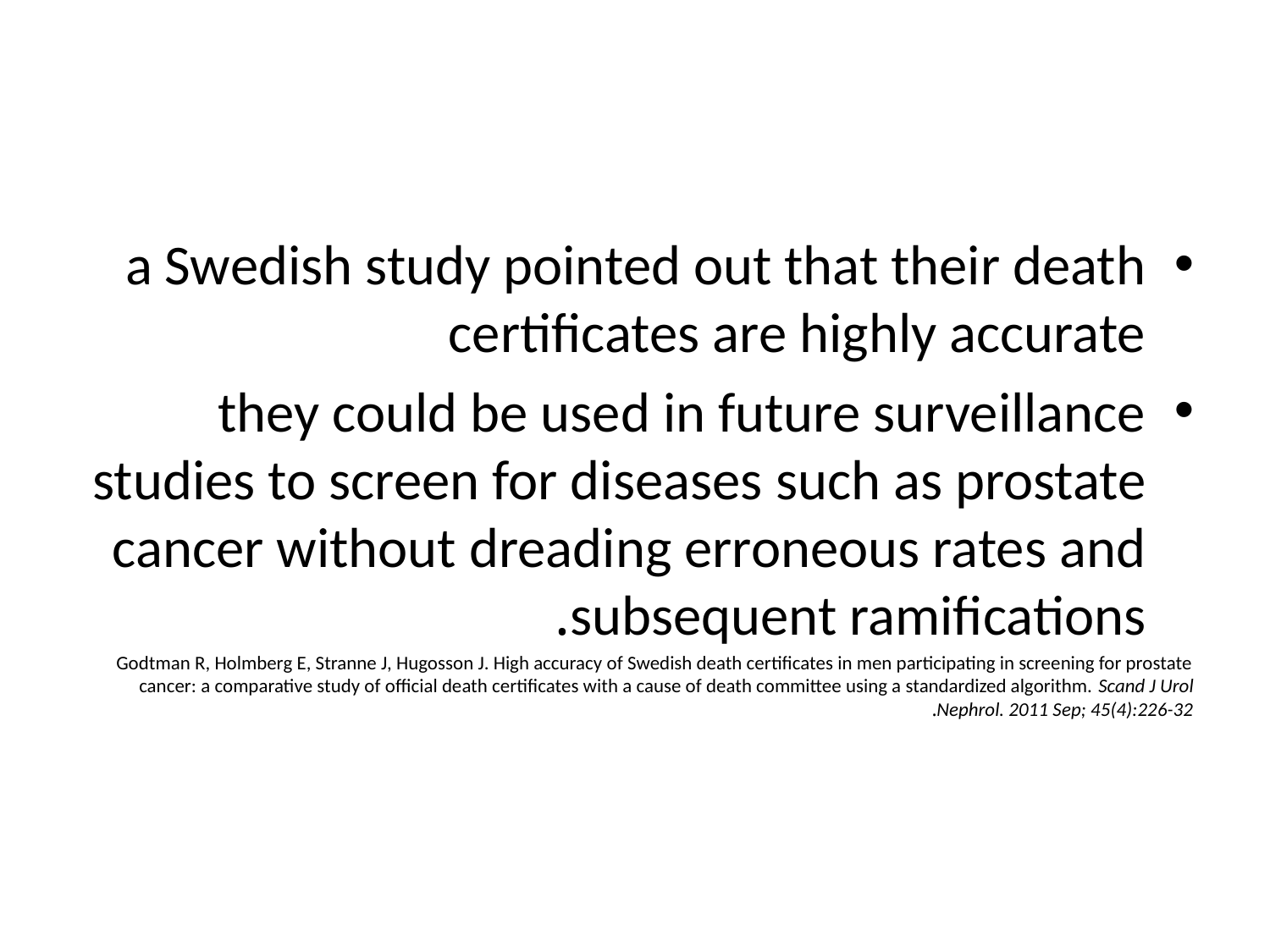

#
a Swedish study pointed out that their death certificates are highly accurate
they could be used in future surveillance studies to screen for diseases such as prostate cancer without dreading erroneous rates and subsequent ramifications.
Godtman R, Holmberg E, Stranne J, Hugosson J. High accuracy of Swedish death certificates in men participating in screening for prostate cancer: a comparative study of official death certificates with a cause of death committee using a standardized algorithm. Scand J Urol Nephrol. 2011 Sep; 45(4):226-32.